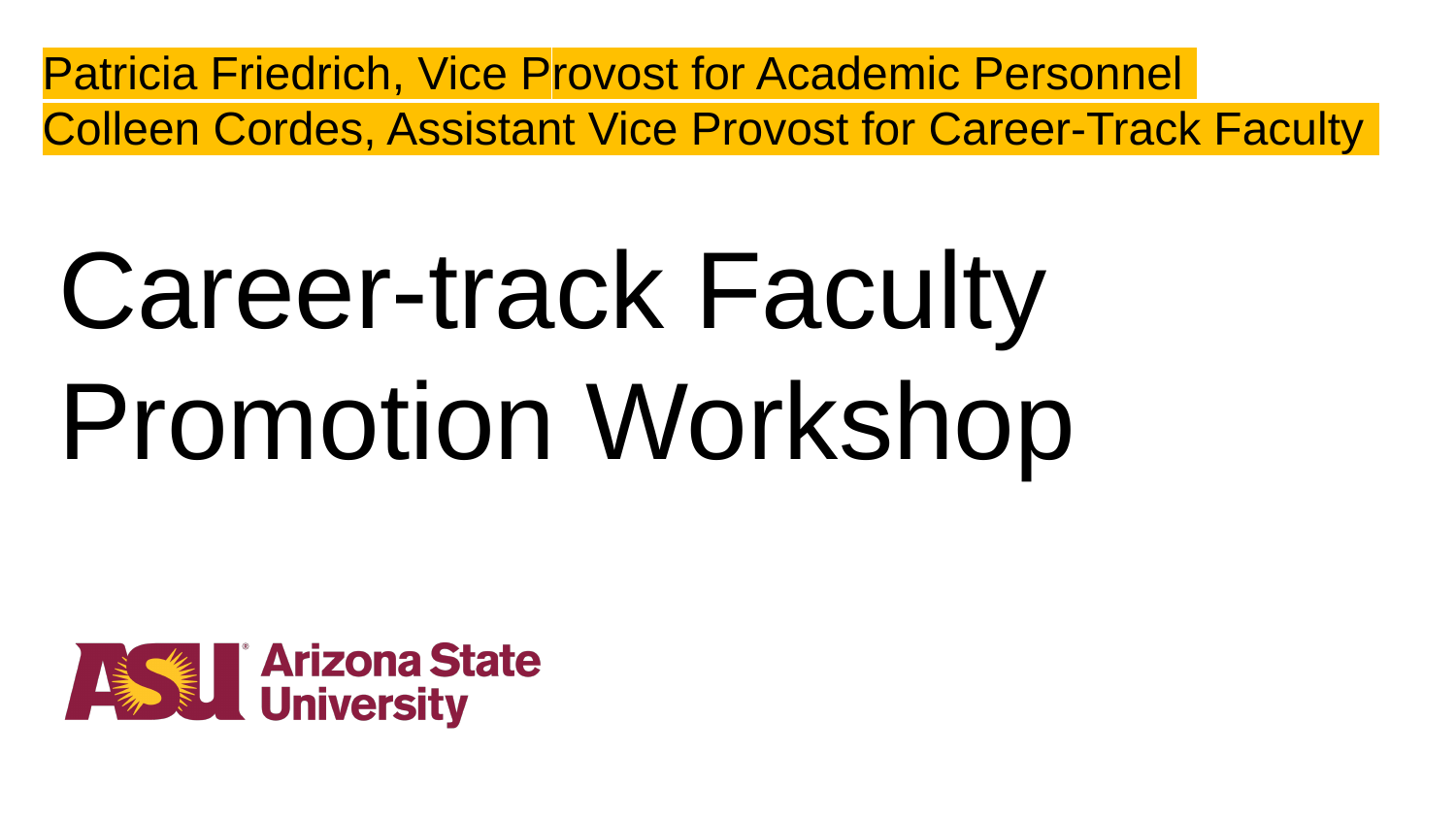

Patricia Friedrich, Vice Provost for Academic Personnel
Colleen Cordes, Assistant Vice Provost for Career-Track Faculty
# Career-track Faculty Promotion Workshop